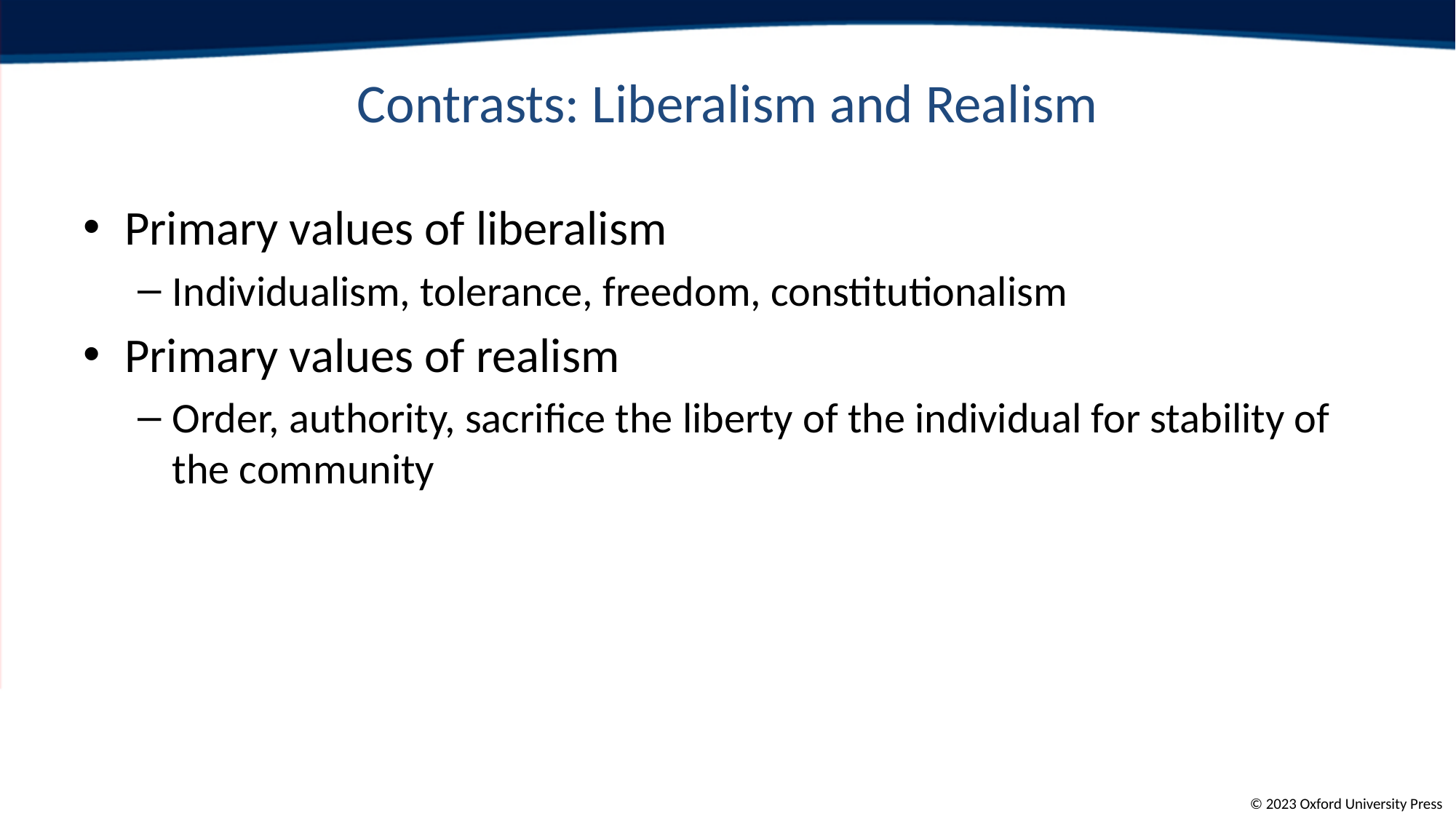

# Contrasts: Liberalism and Realism
Primary values of liberalism
Individualism, tolerance, freedom, constitutionalism
Primary values of realism
Order, authority, sacrifice the liberty of the individual for stability of the community